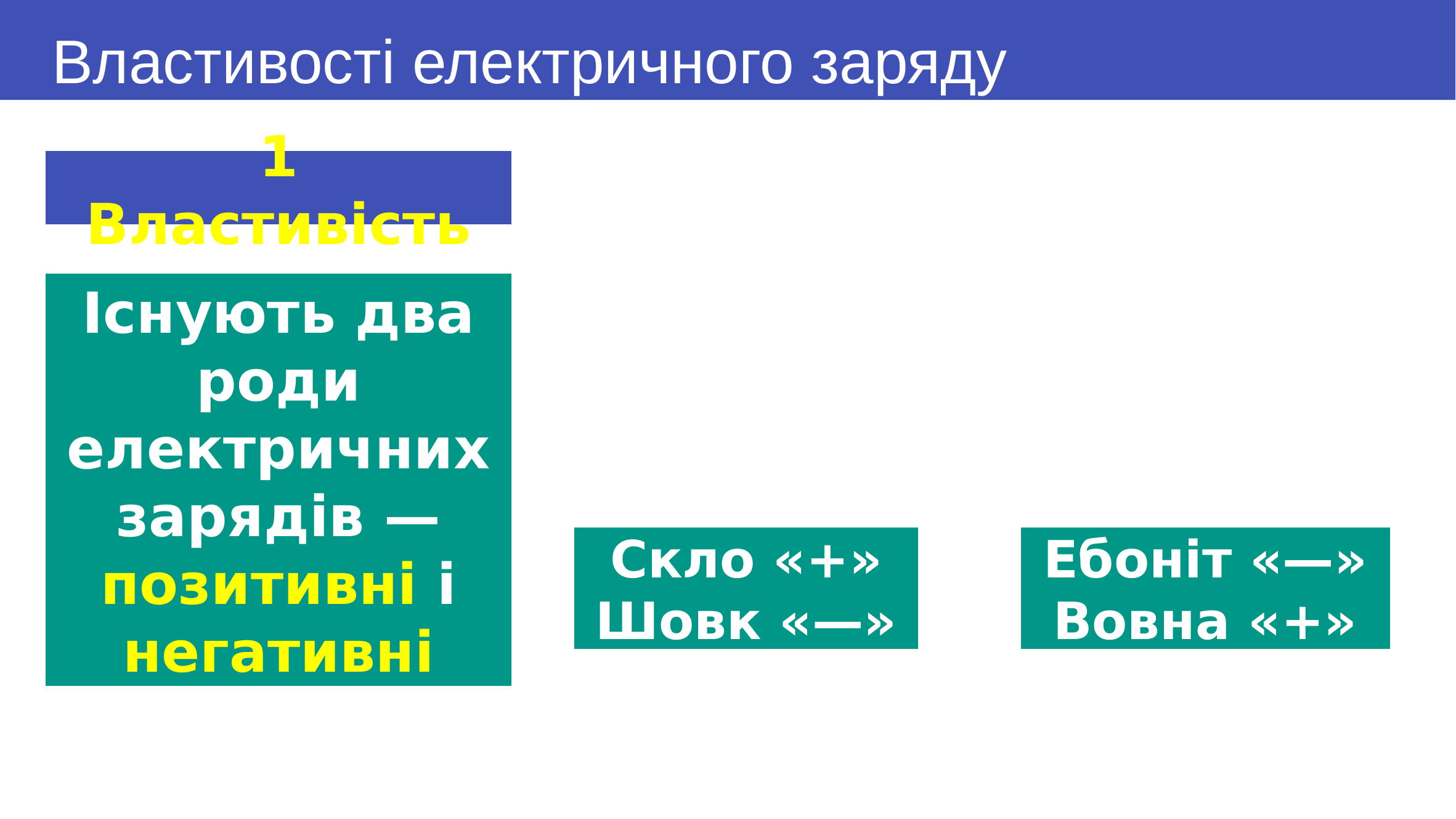

# Властивості електричного заряду
1 Властивість
Існують два роди електричних зарядів — позитивні і негативні
Скло «+»
Шовк «—»
Ебоніт «—»
Вовна «+»